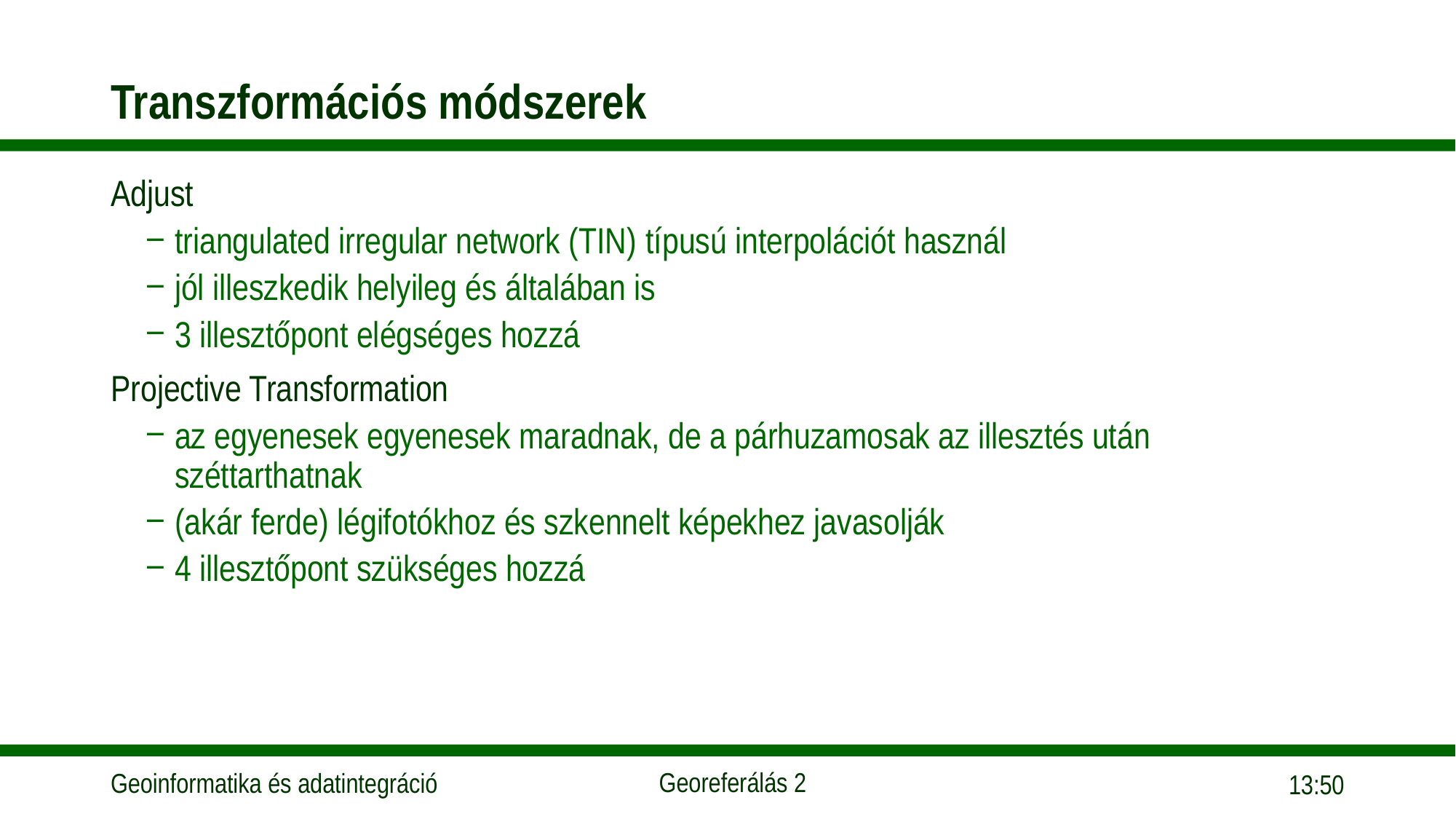

# Transzformációs módszerek
Adjust
triangulated irregular network (TIN) típusú interpolációt használ
jól illeszkedik helyileg és általában is
3 illesztőpont elégséges hozzá
Projective Transformation
az egyenesek egyenesek maradnak, de a párhuzamosak az illesztés után széttarthatnak
(akár ferde) légifotókhoz és szkennelt képekhez javasolják
4 illesztőpont szükséges hozzá

13:50